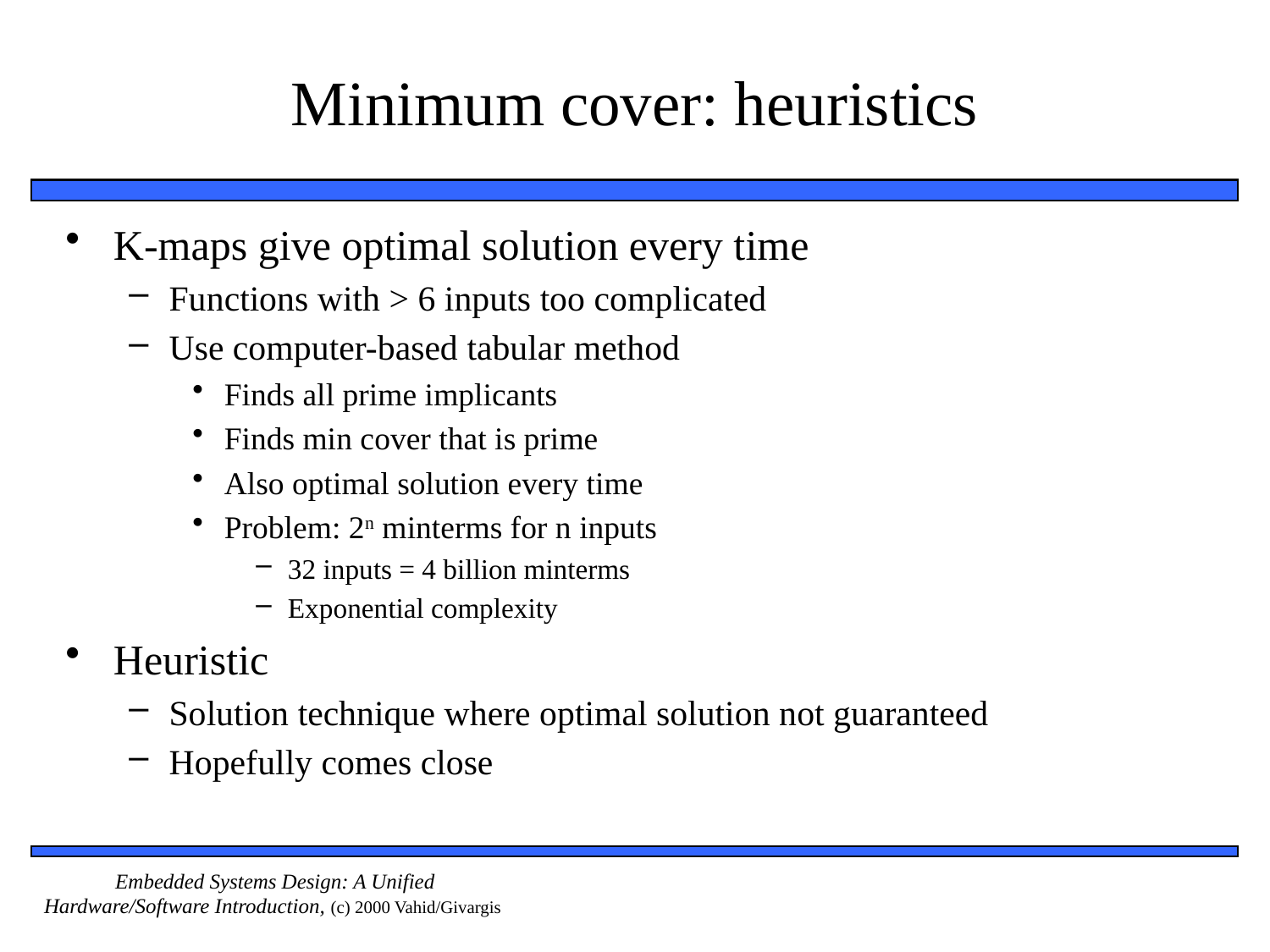

# Minimum cover: heuristics
K-maps give optimal solution every time
Functions with > 6 inputs too complicated
Use computer-based tabular method
Finds all prime implicants
Finds min cover that is prime
Also optimal solution every time
Problem: 2n minterms for n inputs
32 inputs = 4 billion minterms
Exponential complexity
Heuristic
Solution technique where optimal solution not guaranteed
Hopefully comes close
15